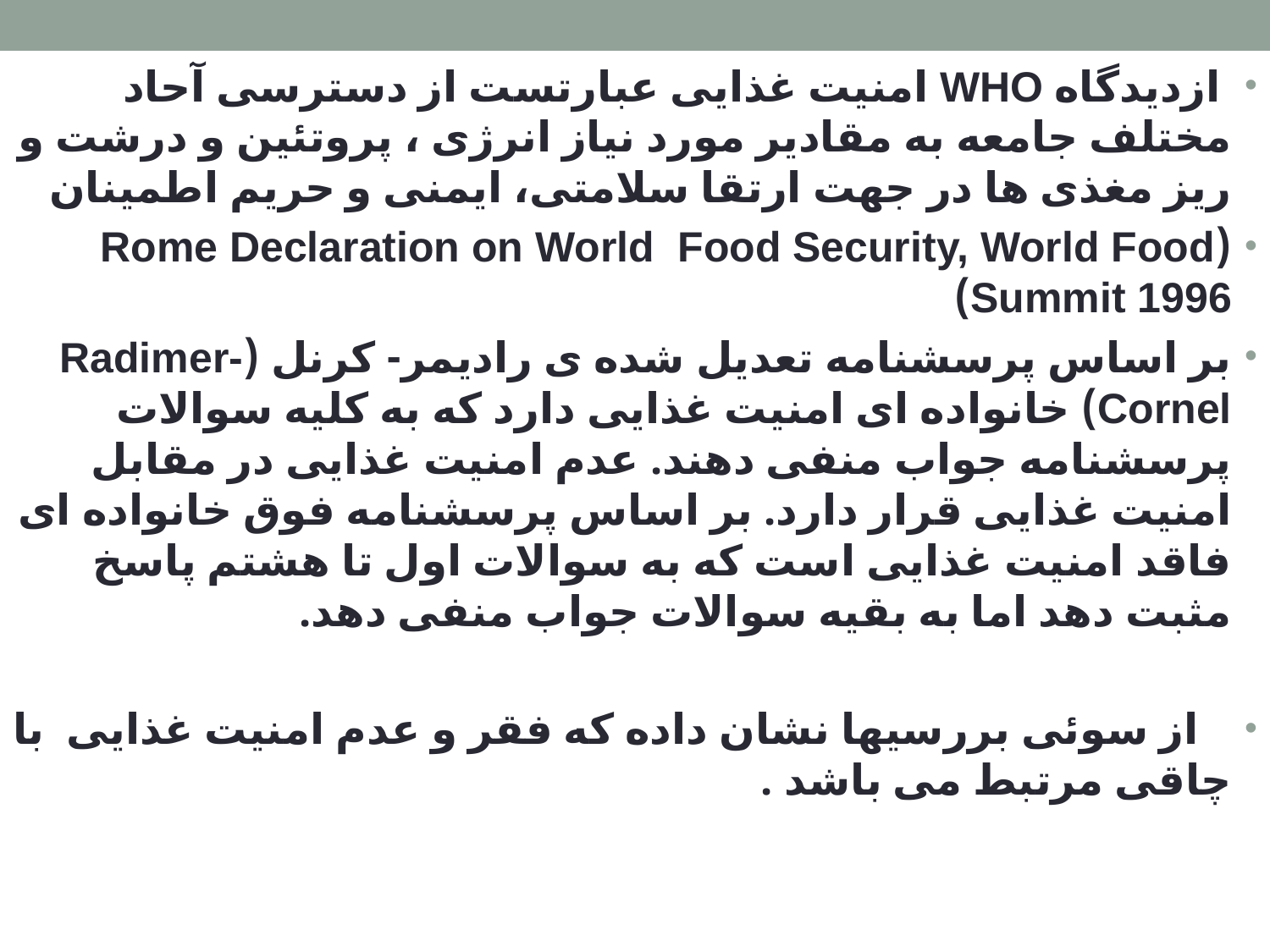

ازدیدگاه WHO امنیت غذایی عبارتست از دسترسی آحاد مختلف جامعه به مقادیر مورد نیاز انرژی ، پروتئین و درشت و ریز مغذی ها در جهت ارتقا سلامتی، ایمنی و حریم اطمینان
(Rome Declaration on World  Food Security, World Food Summit 1996)
بر اساس پرسشنامه تعدیل شده ی رادیمر- کرنل (Radimer- Cornel) خانواده ای امنیت غذایی دارد که به کلیه سوالات پرسشنامه جواب منفی دهند. عدم امنیت غذایی در مقابل امنیت غذایی قرار دارد. بر اساس پرسشنامه فوق خانواده ای فاقد امنیت غذایی است که به سوالات اول تا هشتم پاسخ مثبت دهد اما به بقیه سوالات جواب منفی دهد.

   از سوئی بررسیها نشان داده که فقر و عدم امنیت غذایی  با چاقی مرتبط می باشد .